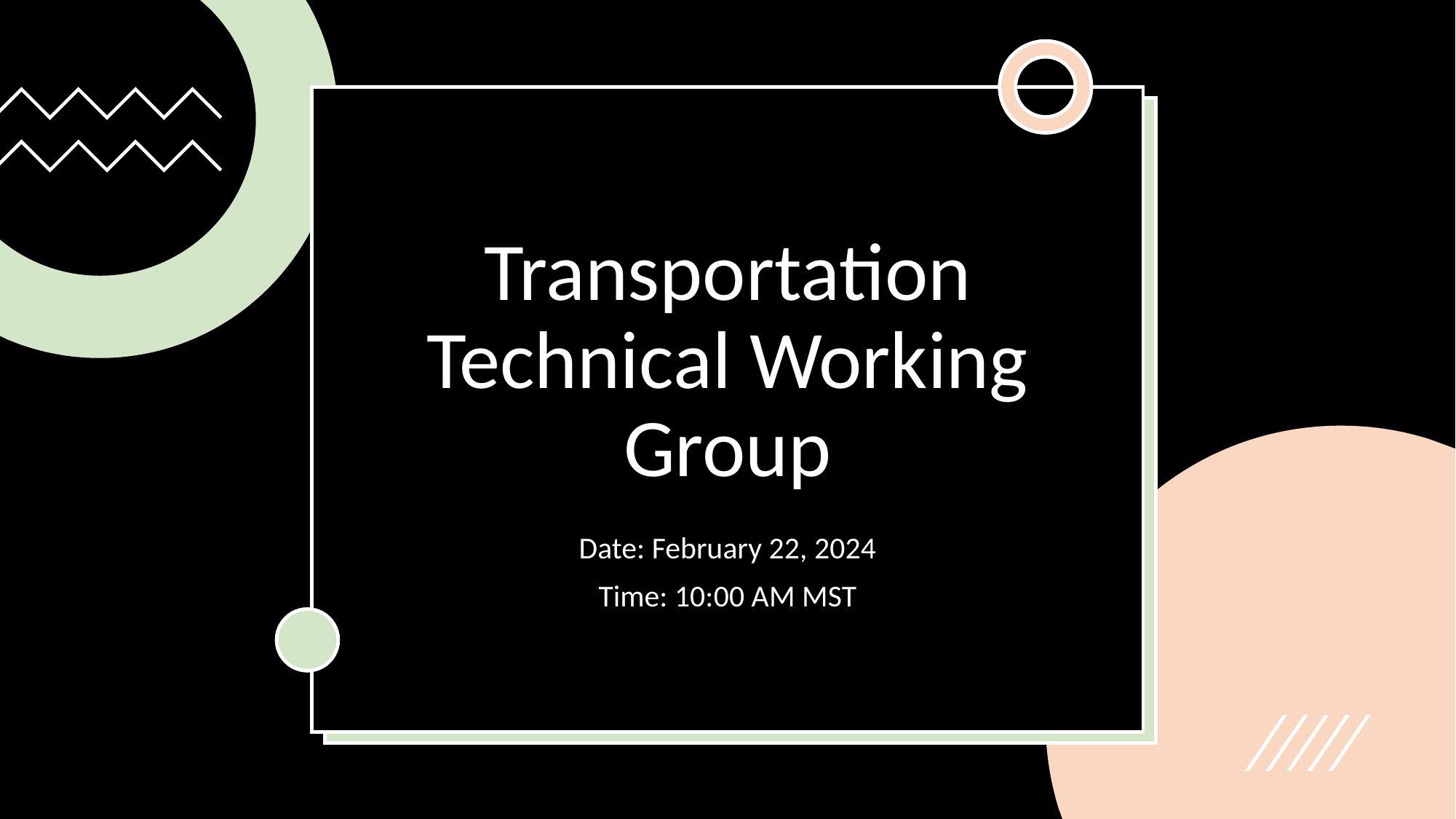

# Transportation Technical Working Group

Date: February 22, 2024
Time: 10:00 AM MST